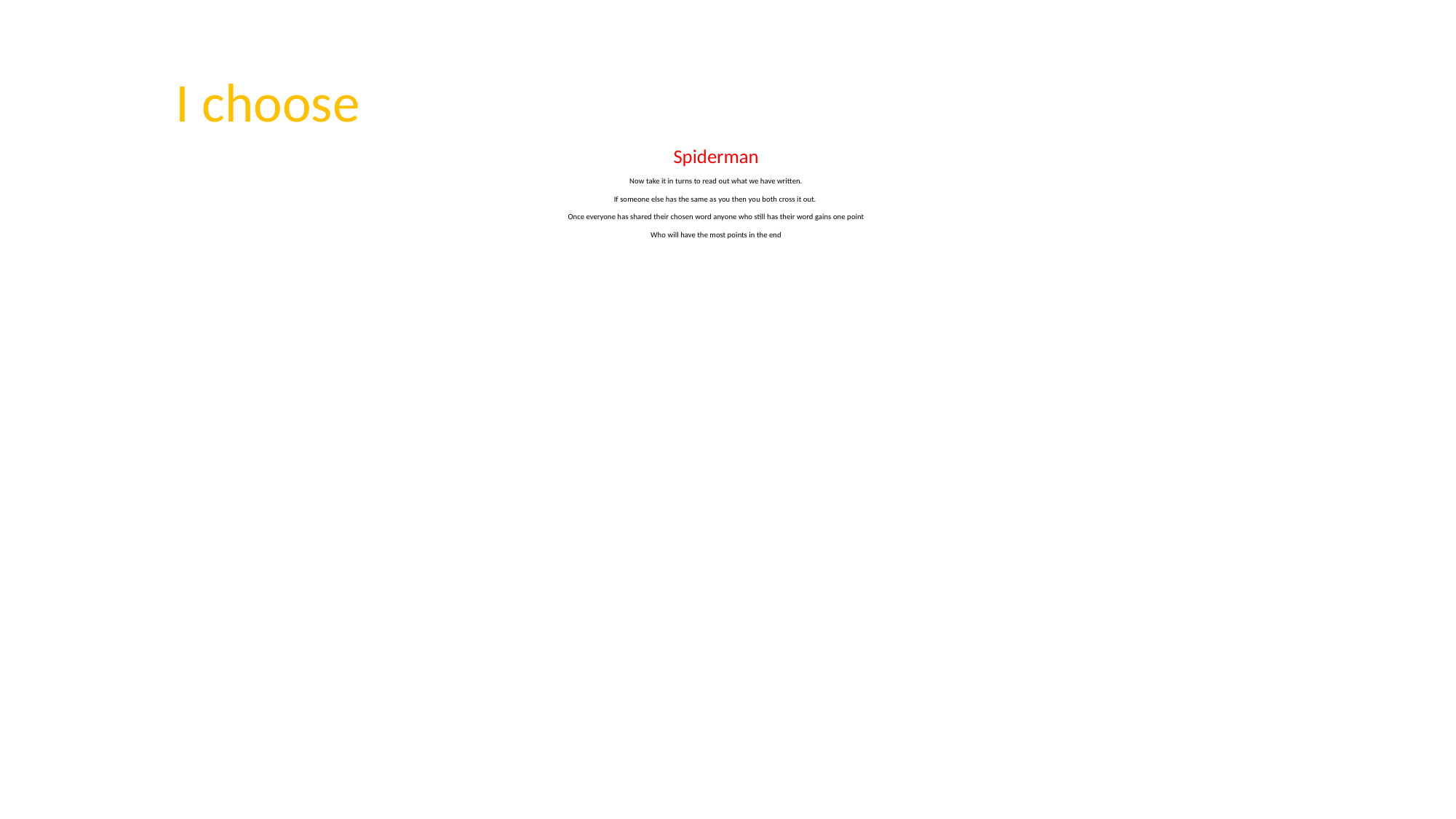

I choose

Spiderman

Now take it in turns to read out what we have written.

If someone else has the same as you then you both cross it out.

Once everyone has shared their chosen word anyone who still has their word gains one point

Who will have the most points in the end